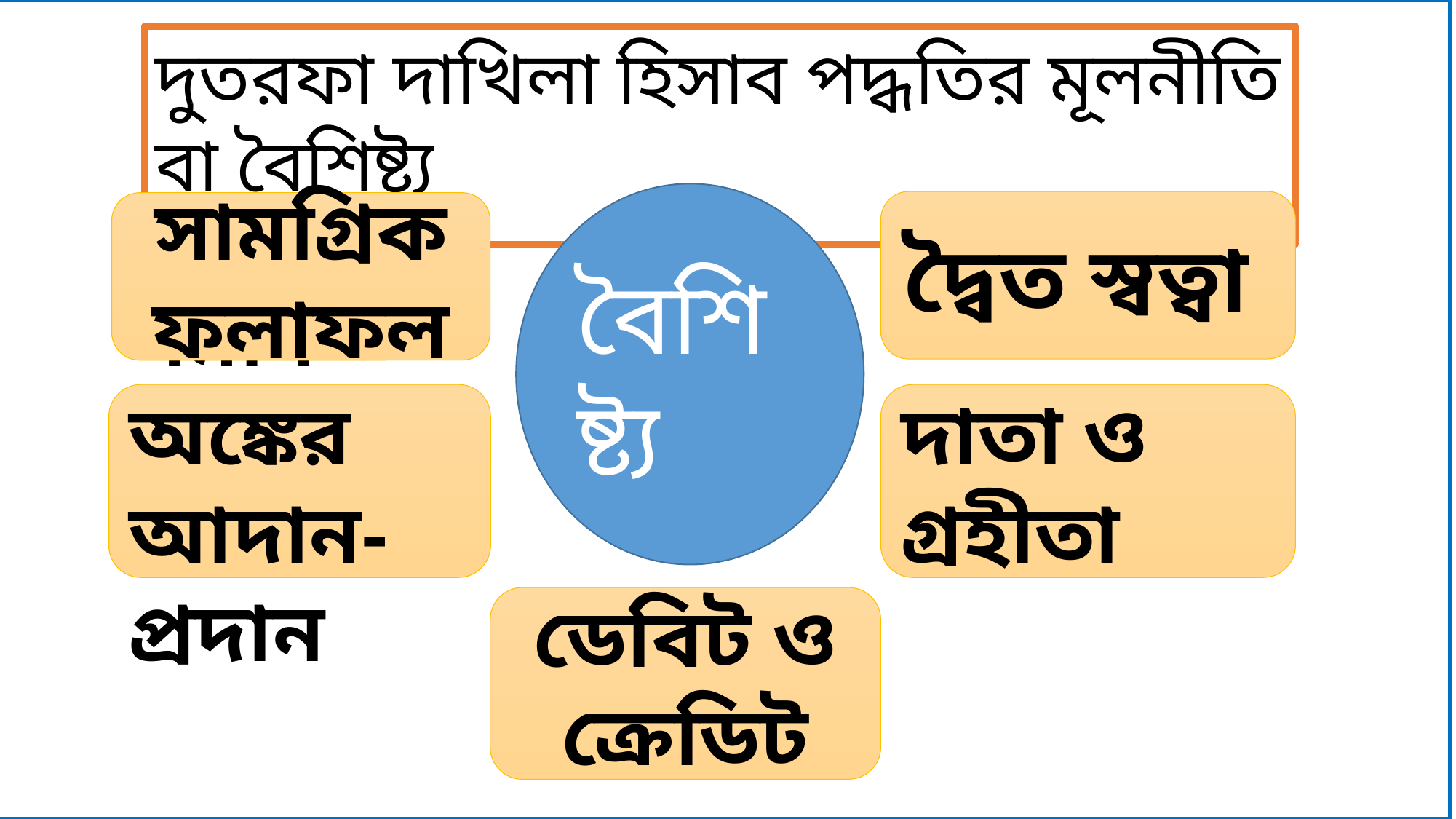

দুতরফা দাখিলা হিসাব পদ্ধতির মূলনীতি বা বৈশিষ্ট্য

বৈশিষ্ট্য
দ্বৈত স্বত্বা
সামগ্রিক ফলাফল
সমান অঙ্কের আদান-প্রদান
দাতা ও গ্রহীতা
ডেবিট ও ক্রেডিট